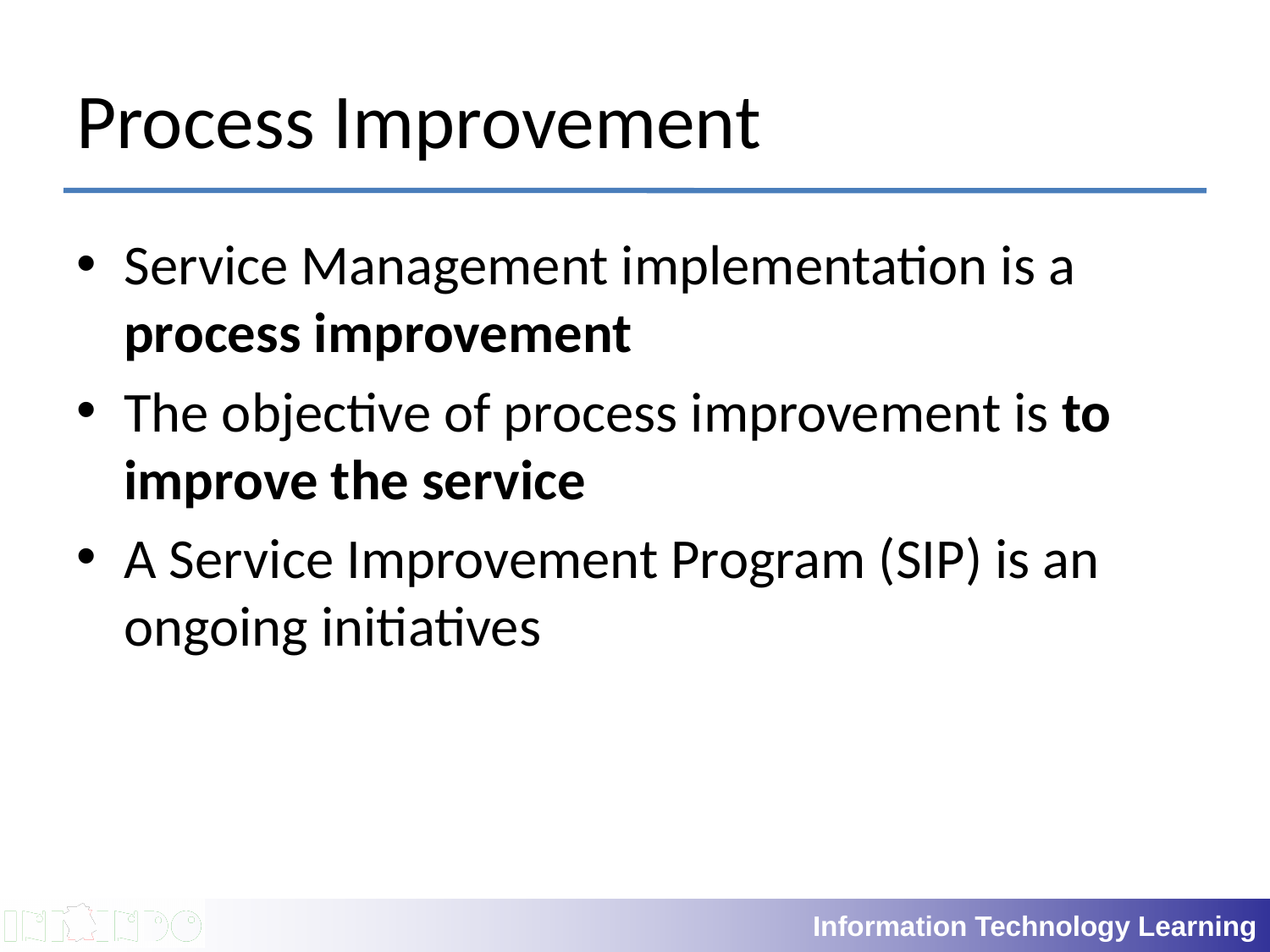

# Process Improvement
Service Management implementation is a process improvement
The objective of process improvement is to improve the service
A Service Improvement Program (SIP) is an ongoing initiatives